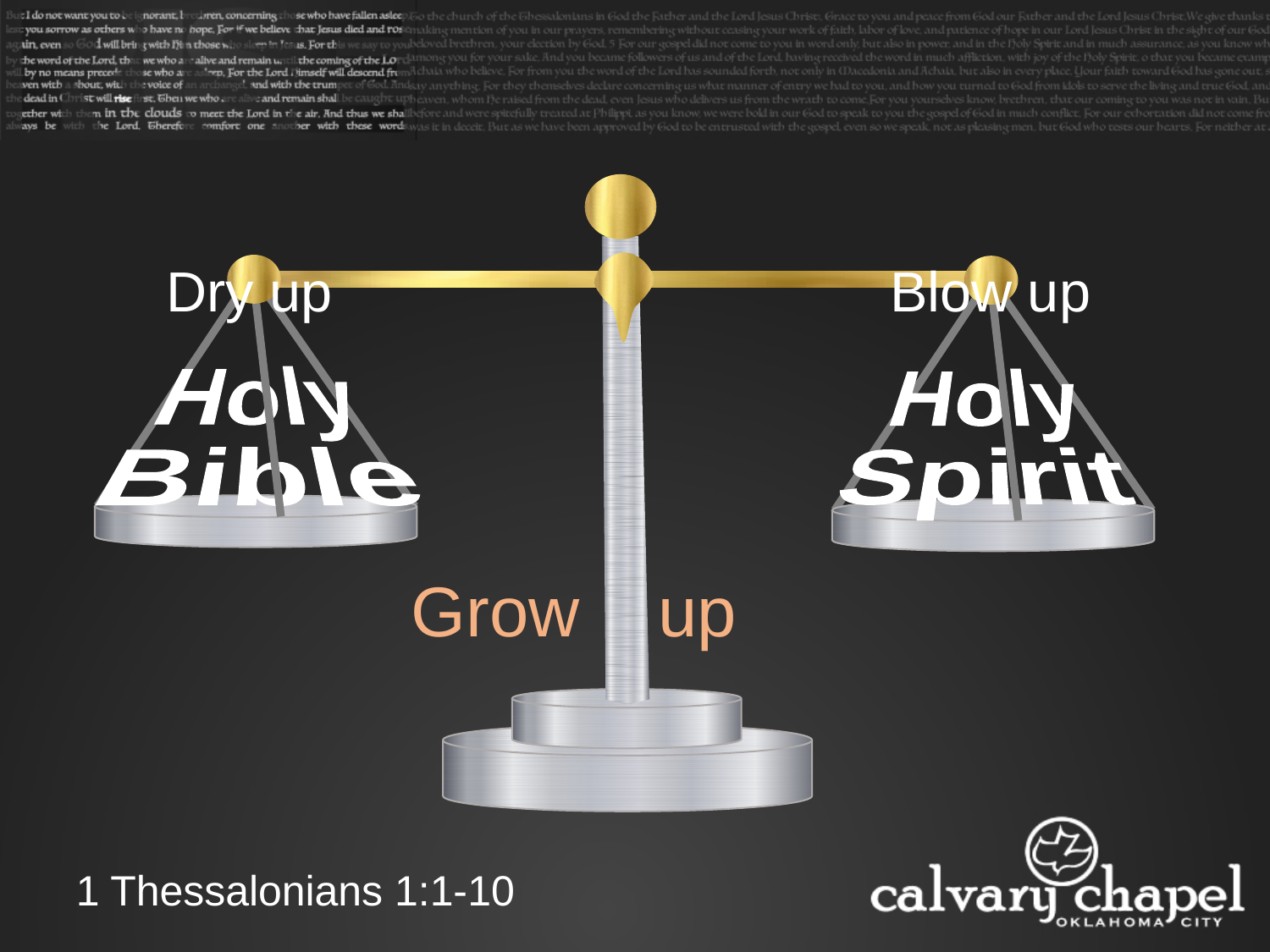

Dry up
Blow up

Holy
Bible

Holy
Spirit

Grow    up

1 Thessalonians 1:1-10